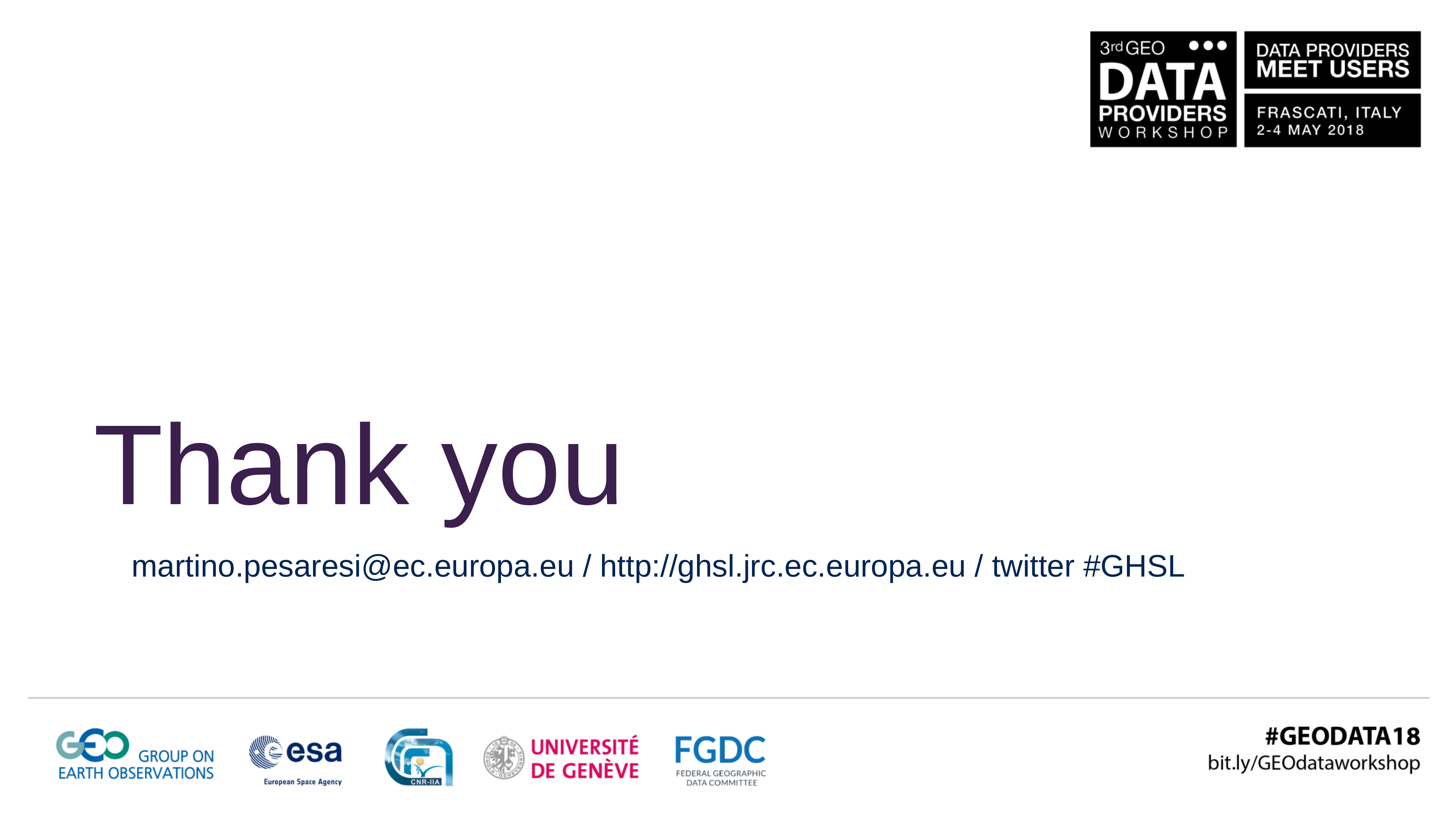

Thank you
martino.pesaresi@ec.europa.eu / http://ghsl.jrc.ec.europa.eu / twitter #GHSL